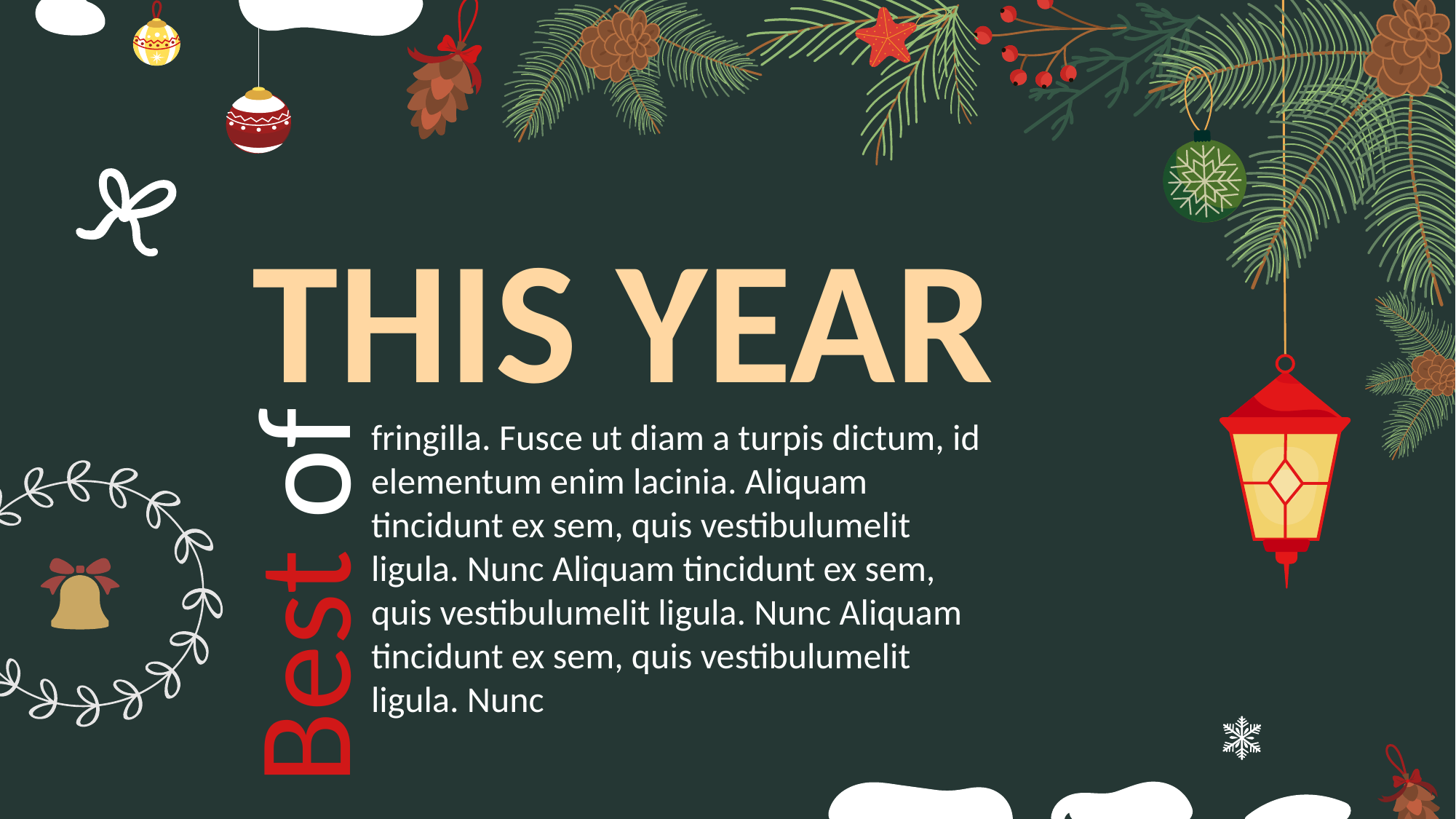

THIS YEAR
fringilla. Fusce ut diam a turpis dictum, id elementum enim lacinia. Aliquam tincidunt ex sem, quis vestibulumelit ligula. Nunc Aliquam tincidunt ex sem, quis vestibulumelit ligula. Nunc Aliquam tincidunt ex sem, quis vestibulumelit ligula. Nunc
Best of